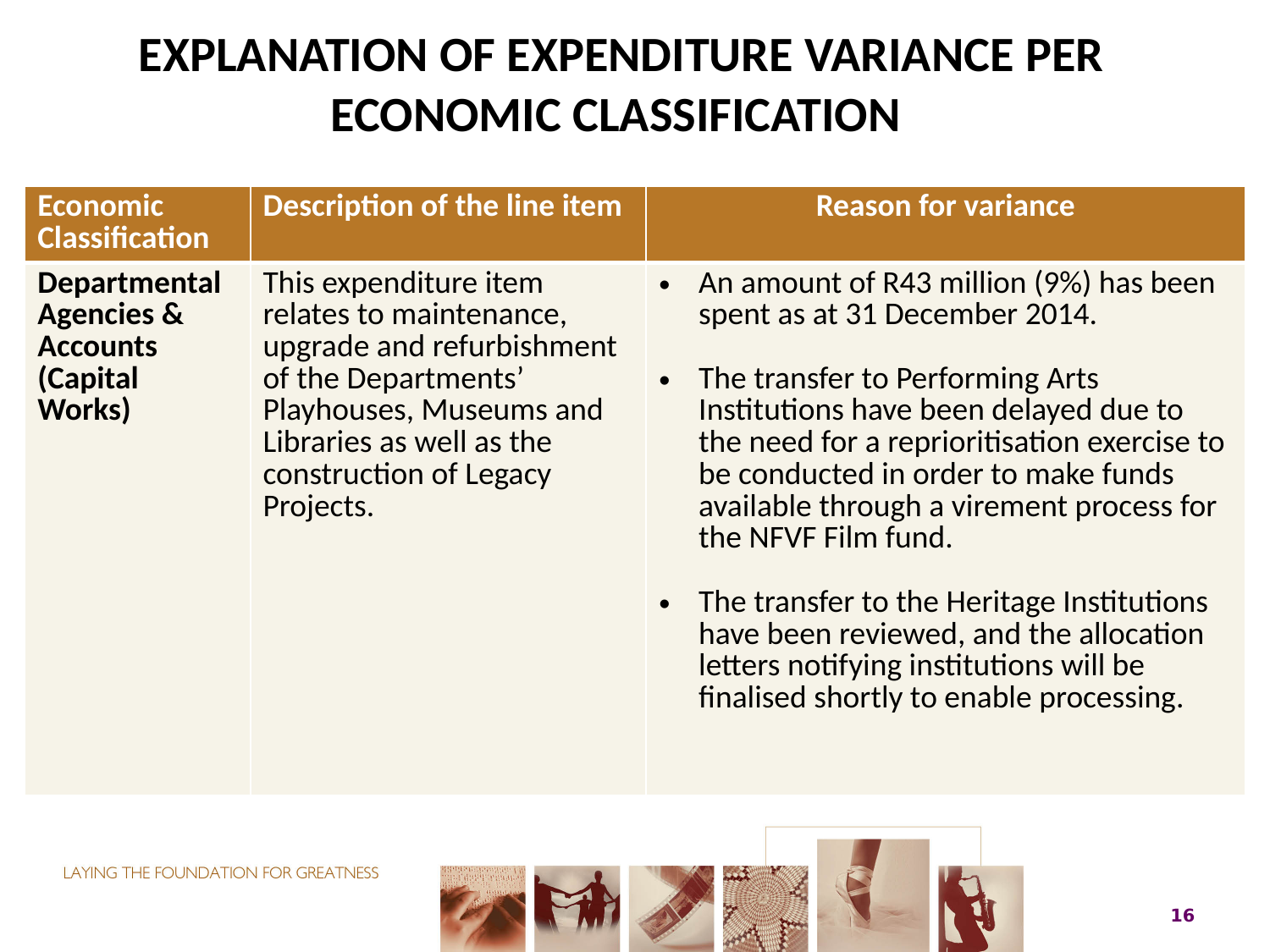

EXPLANATION OF EXPENDITURE VARIANCE PER ECONOMIC CLASSIFICATION
| Economic Classification | Description of the line item | Reason for variance |
| --- | --- | --- |
| Departmental Agencies & Accounts (Capital Works) | This expenditure item relates to maintenance, upgrade and refurbishment of the Departments’ Playhouses, Museums and Libraries as well as the construction of Legacy Projects. | An amount of R43 million (9%) has been spent as at 31 December 2014. The transfer to Performing Arts Institutions have been delayed due to the need for a reprioritisation exercise to be conducted in order to make funds available through a virement process for the NFVF Film fund. The transfer to the Heritage Institutions have been reviewed, and the allocation letters notifying institutions will be finalised shortly to enable processing. |

16